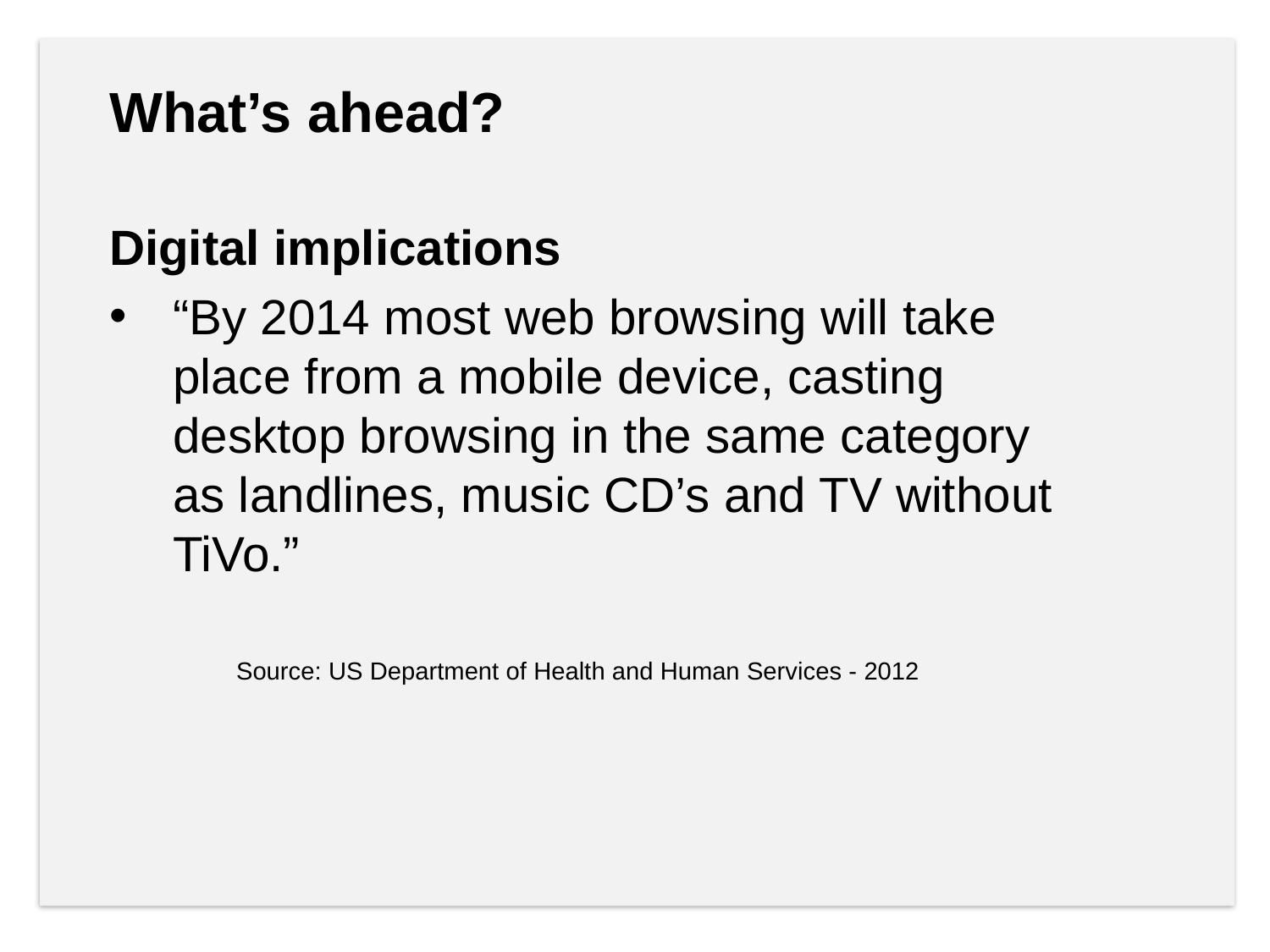

What’s ahead?
Digital implications
“By 2014 most web browsing will take place from a mobile device, casting desktop browsing in the same category as landlines, music CD’s and TV without TiVo.”

	Source: US Department of Health and Human Services - 2012